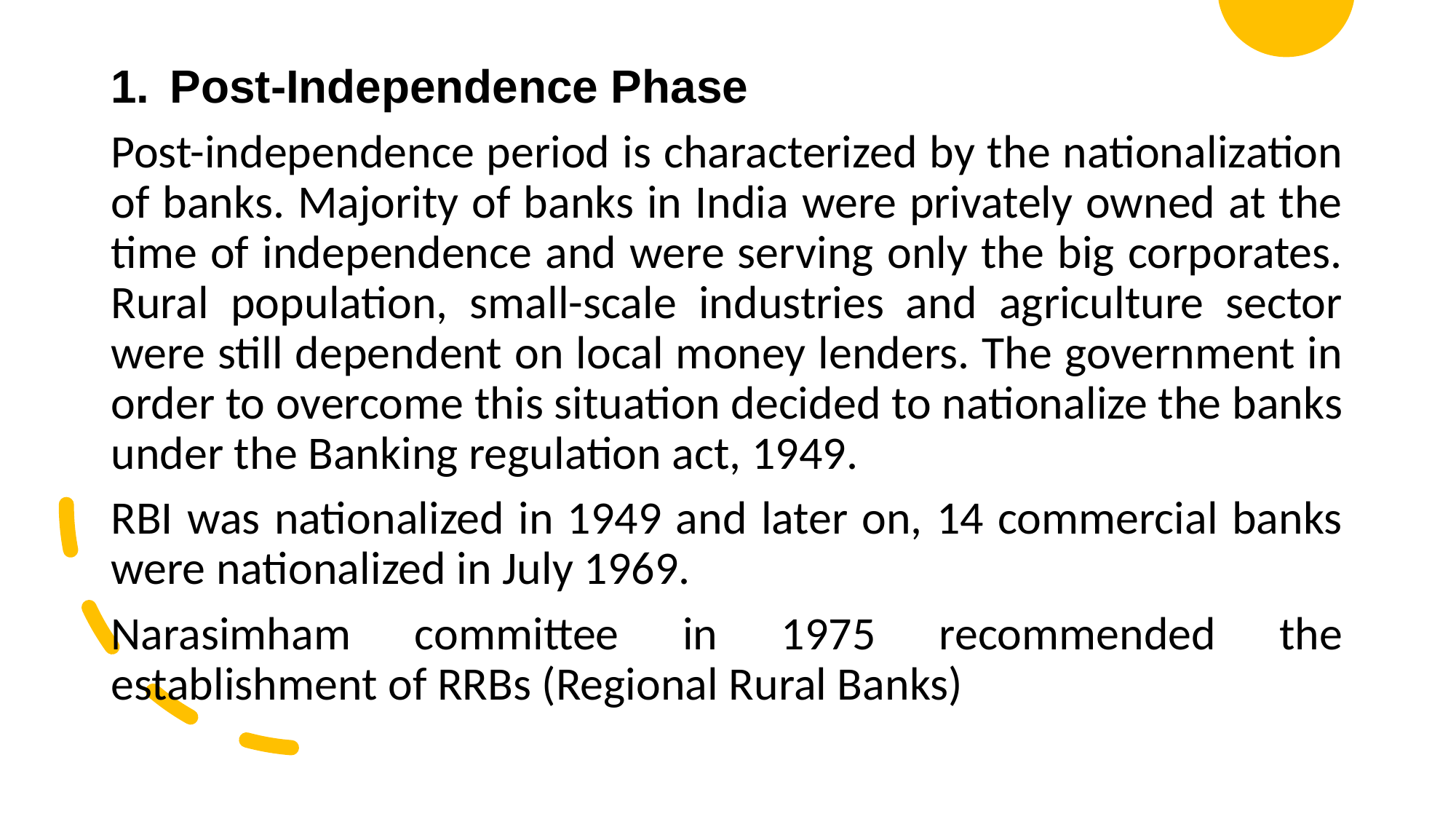

Post-Independence Phase
Post-independence period is characterized by the nationalization of banks. Majority of banks in India were privately owned at the time of independence and were serving only the big corporates. Rural population, small-scale industries and agriculture sector were still dependent on local money lenders. The government in order to overcome this situation decided to nationalize the banks under the Banking regulation act, 1949.
RBI was nationalized in 1949 and later on, 14 commercial banks were nationalized in July 1969.
Narasimham committee in 1975 recommended the establishment of RRBs (Regional Rural Banks)